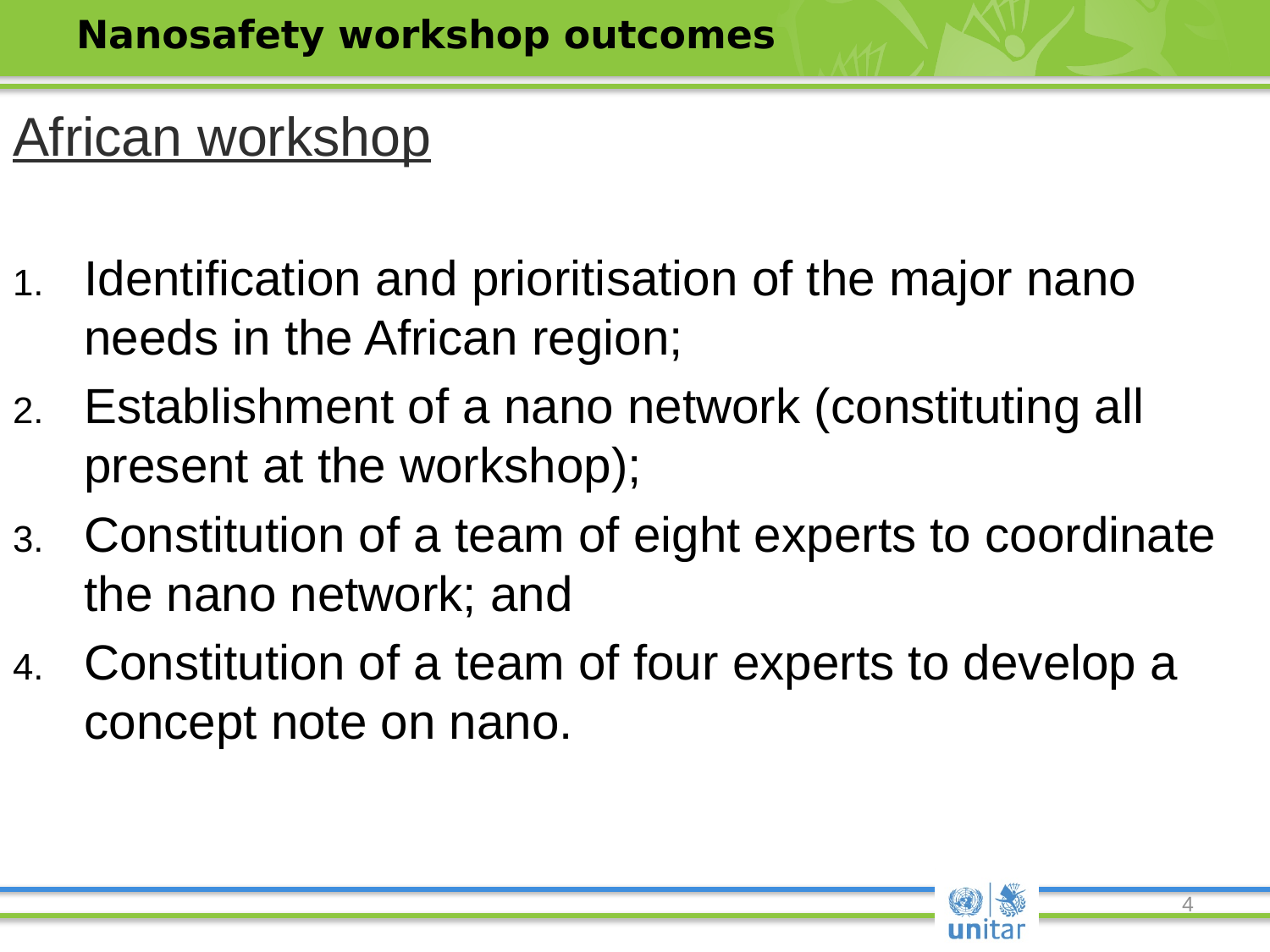

# Nanosafety workshop outcomes
African workshop

Identification and prioritisation of the major nano needs in the African region;
Establishment of a nano network (constituting all present at the workshop);
Constitution of a team of eight experts to coordinate the nano network; and
Constitution of a team of four experts to develop a concept note on nano.

4